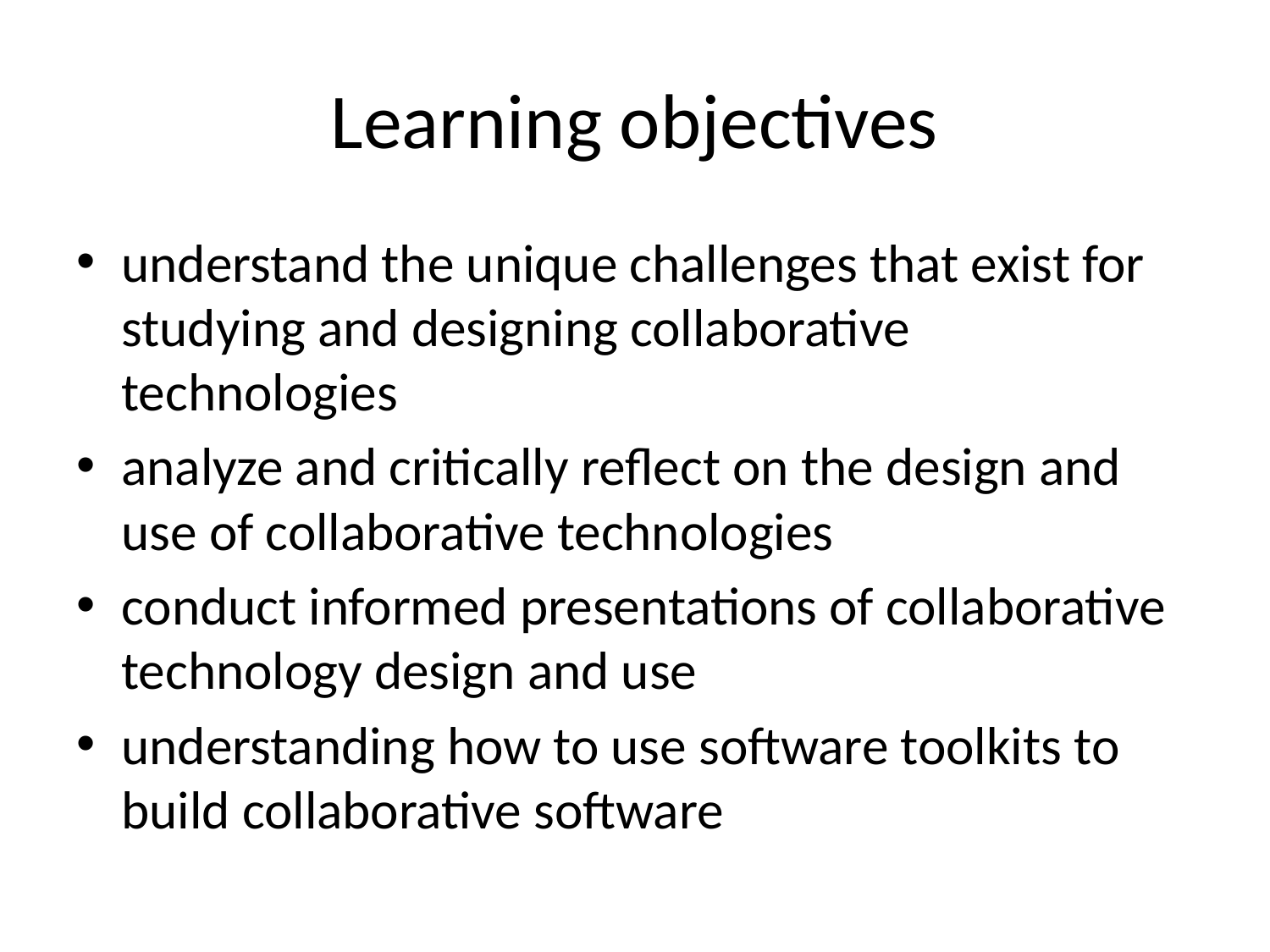

# Learning objectives
understand the unique challenges that exist for studying and designing collaborative technologies
analyze and critically reflect on the design and use of collaborative technologies
conduct informed presentations of collaborative technology design and use
understanding how to use software toolkits to build collaborative software